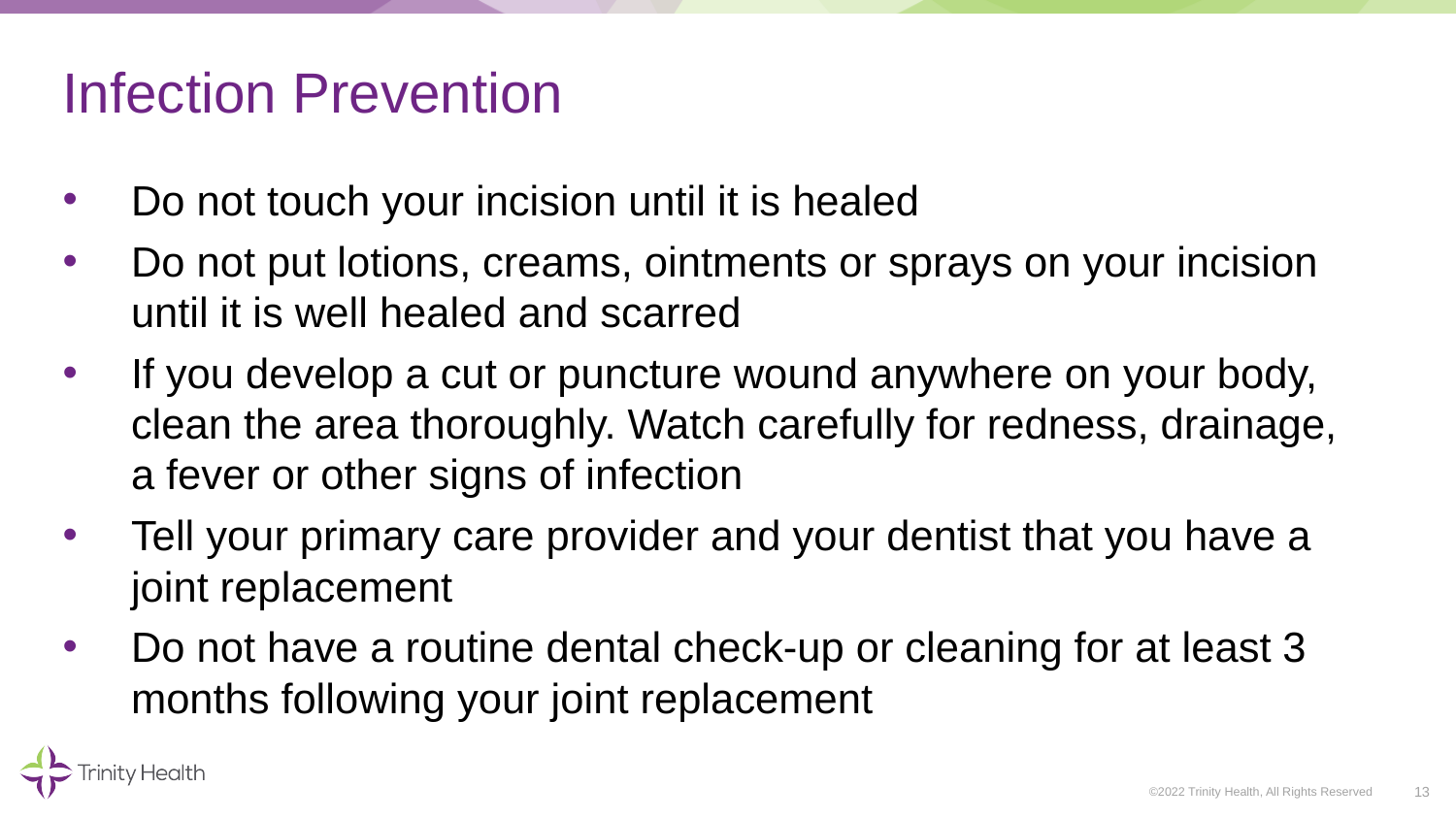

# Infection Prevention
Do not touch your incision until it is healed
Do not put lotions, creams, ointments or sprays on your incision until it is well healed and scarred
If you develop a cut or puncture wound anywhere on your body, clean the area thoroughly. Watch carefully for redness, drainage, a fever or other signs of infection
Tell your primary care provider and your dentist that you have a joint replacement
Do not have a routine dental check-up or cleaning for at least 3 months following your joint replacement

13
©2022 Trinity Health, All Rights Reserved